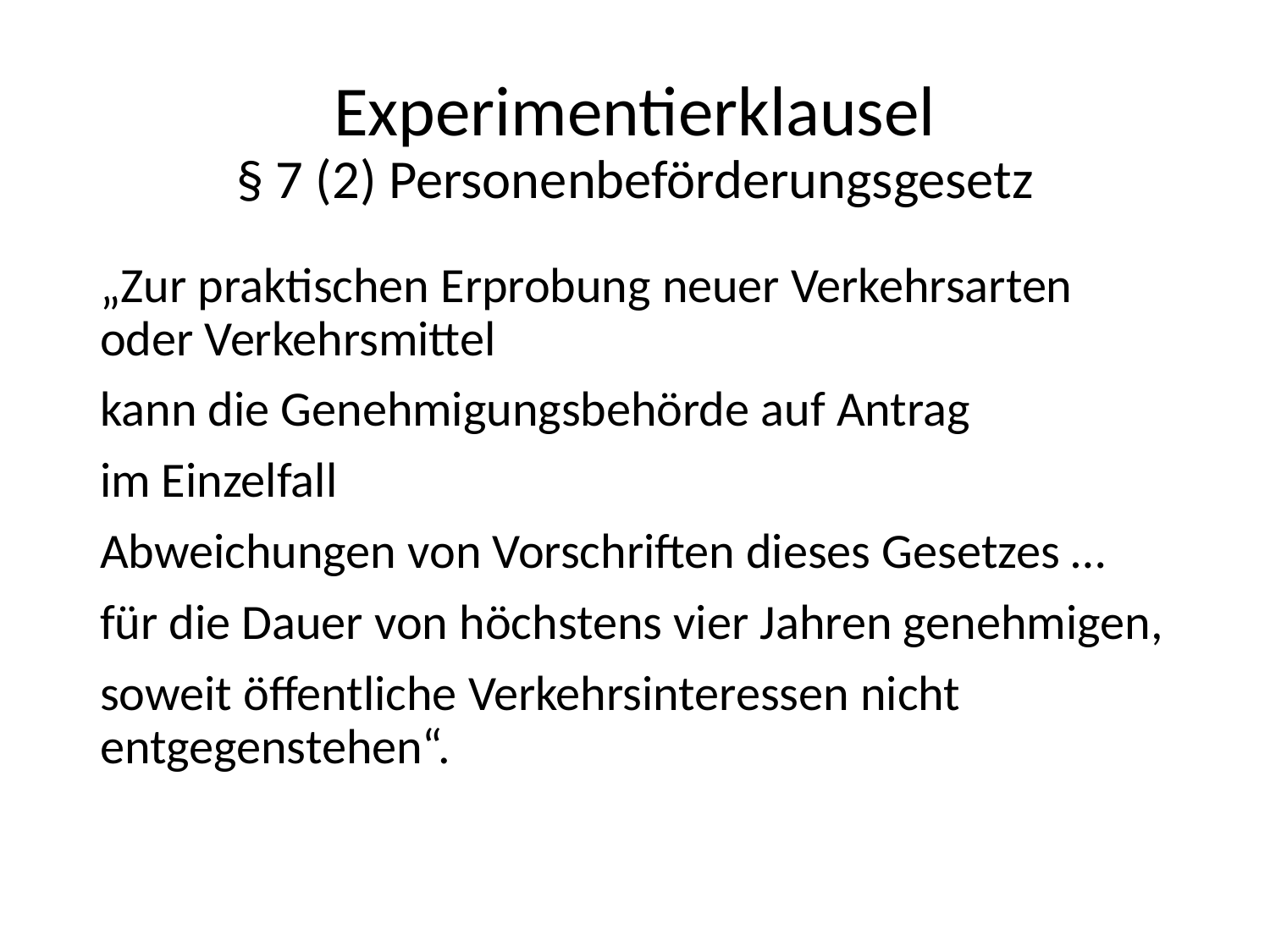

# Experimentierklausel § 7 (2) Personenbeförderungsgesetz
„Zur praktischen Erprobung neuer Verkehrsarten oder Verkehrsmittel
kann die Genehmigungsbehörde auf Antrag
im Einzelfall
Abweichungen von Vorschriften dieses Gesetzes …
für die Dauer von höchstens vier Jahren genehmigen,
soweit öffentliche Verkehrsinteressen nicht entgegenstehen“.